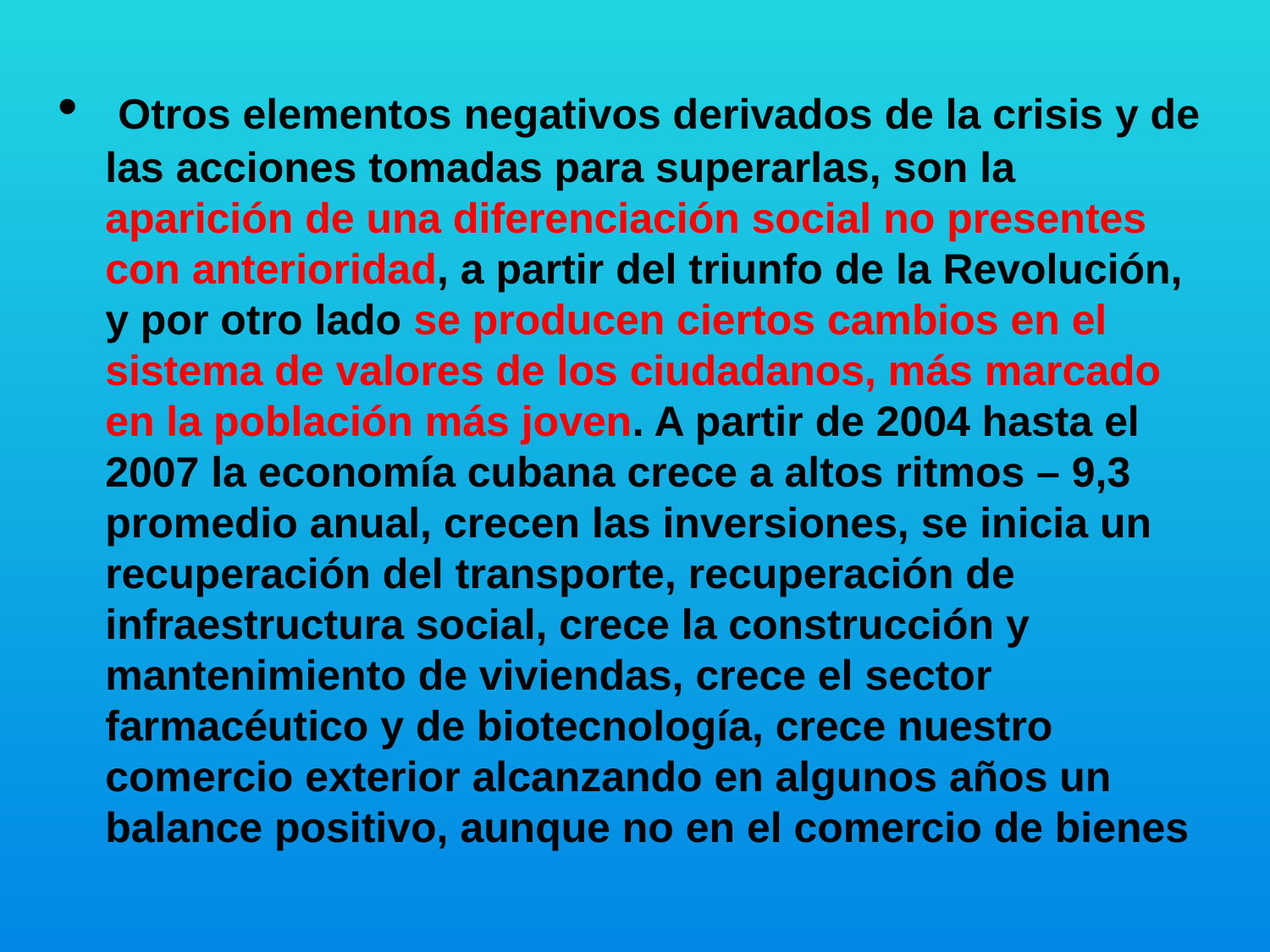

Otros elementos negativos derivados de la crisis y de las acciones tomadas para superarlas, son la aparición de una diferenciación social no presentes con anterioridad, a partir del triunfo de la Revolución, y por otro lado se producen ciertos cambios en el sistema de valores de los ciudadanos, más marcado en la población más joven. A partir de 2004 hasta el 2007 la economía cubana crece a altos ritmos – 9,3 promedio anual, crecen las inversiones, se inicia un recuperación del transporte, recuperación de infraestructura social, crece la construcción y mantenimiento de viviendas, crece el sector farmacéutico y de biotecnología, crece nuestro comercio exterior alcanzando en algunos años un balance positivo, aunque no en el comercio de bienes